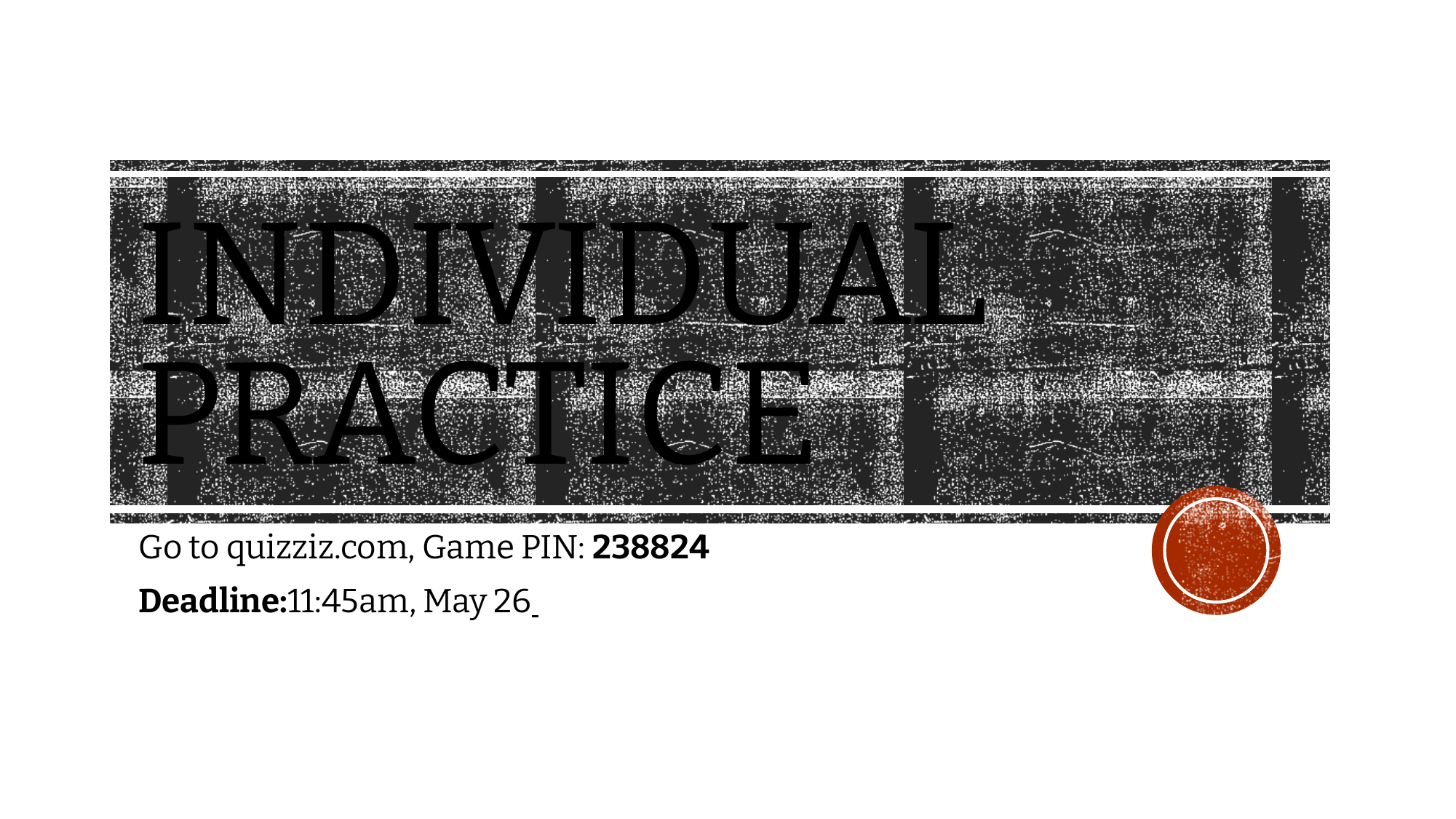

# Individual practice
Go to quizziz.com, Game PIN: 238824
Deadline:11:45am, May 26